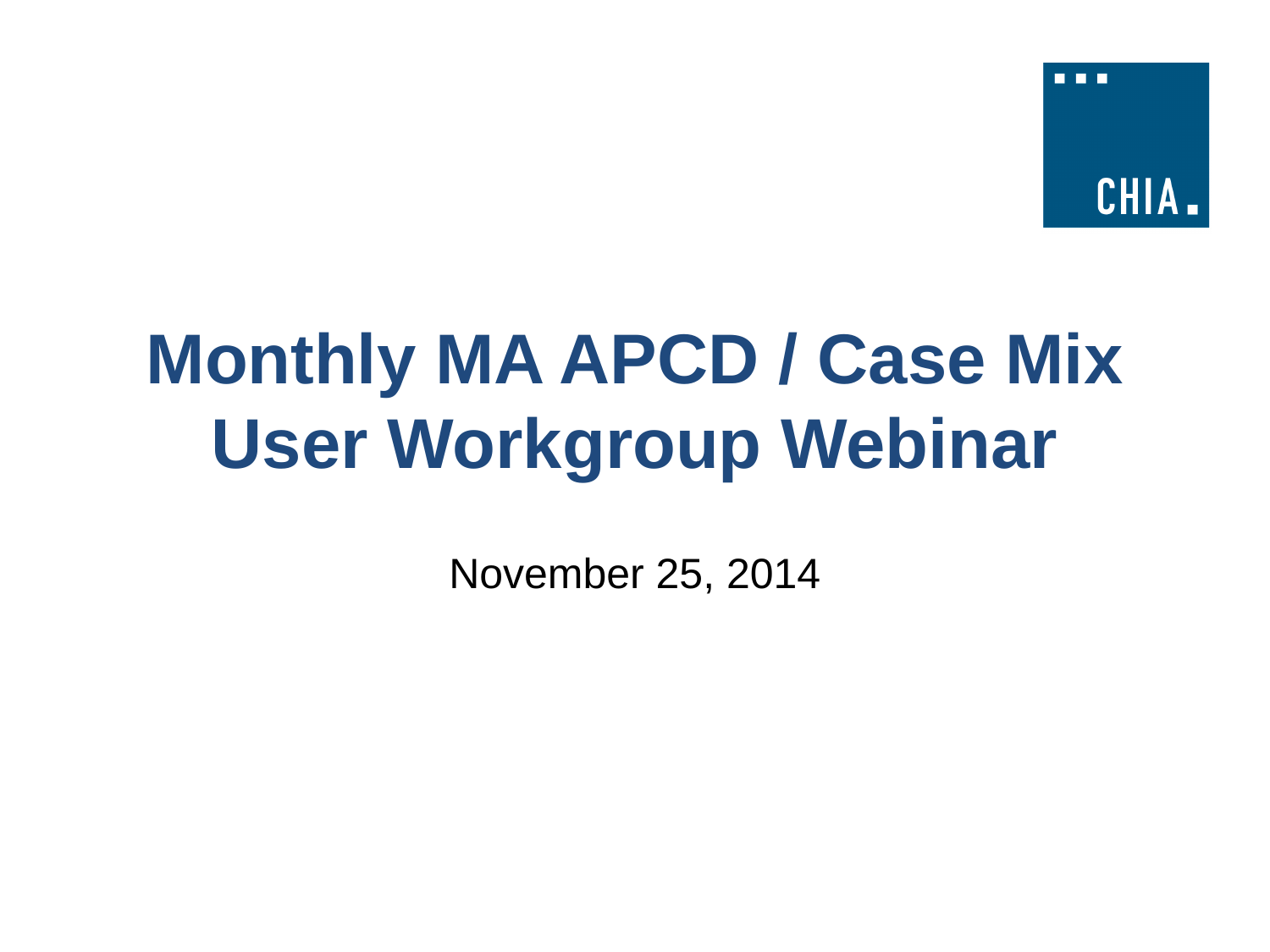

# Monthly MA APCD / Case Mix User Workgroup Webinar
November 25, 2014